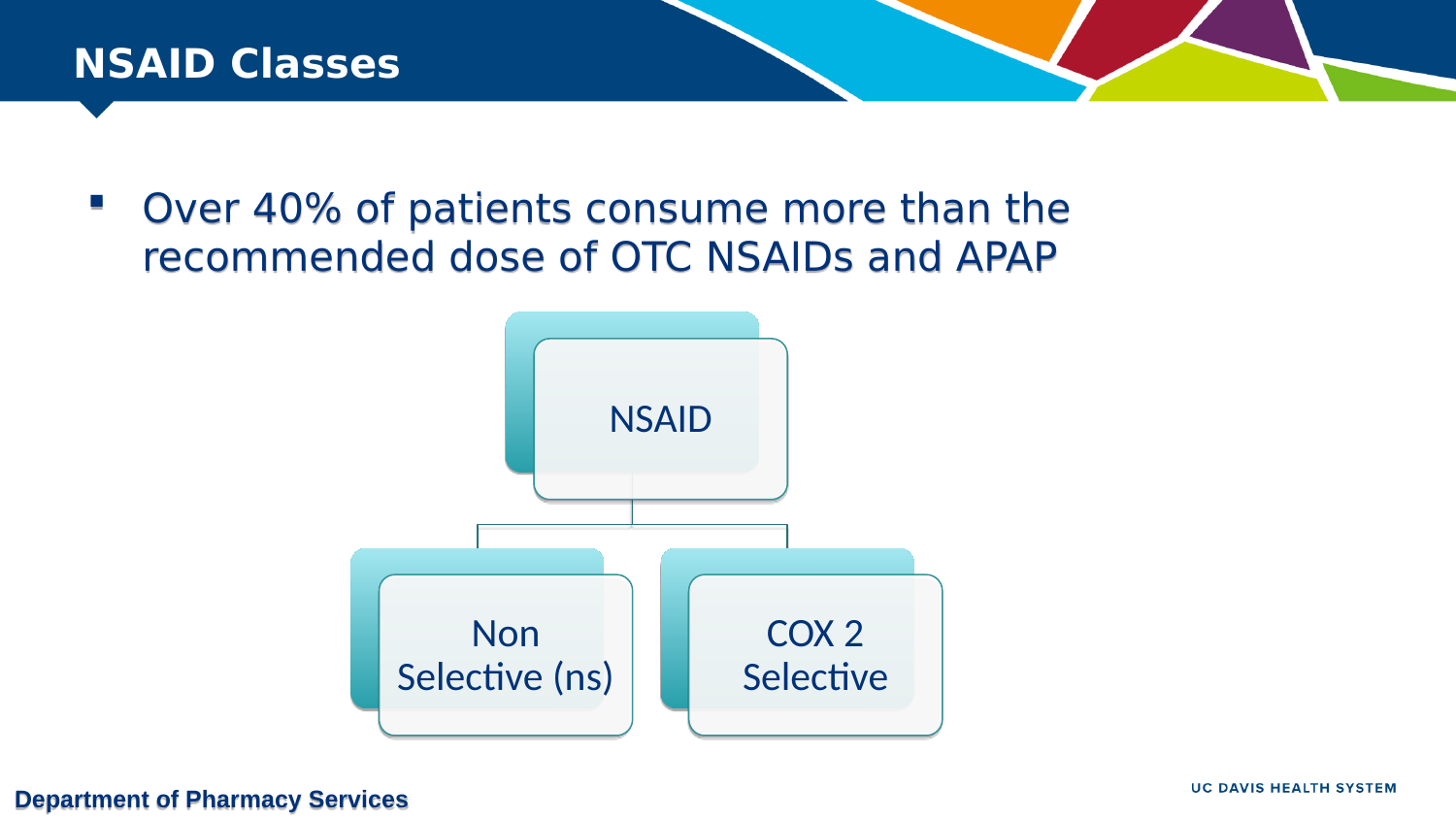

# NSAID Classes
Over 40% of patients consume more than the recommended dose of OTC NSAIDs and APAP

NSAID

Non Selective (ns)
COX 2 Selective